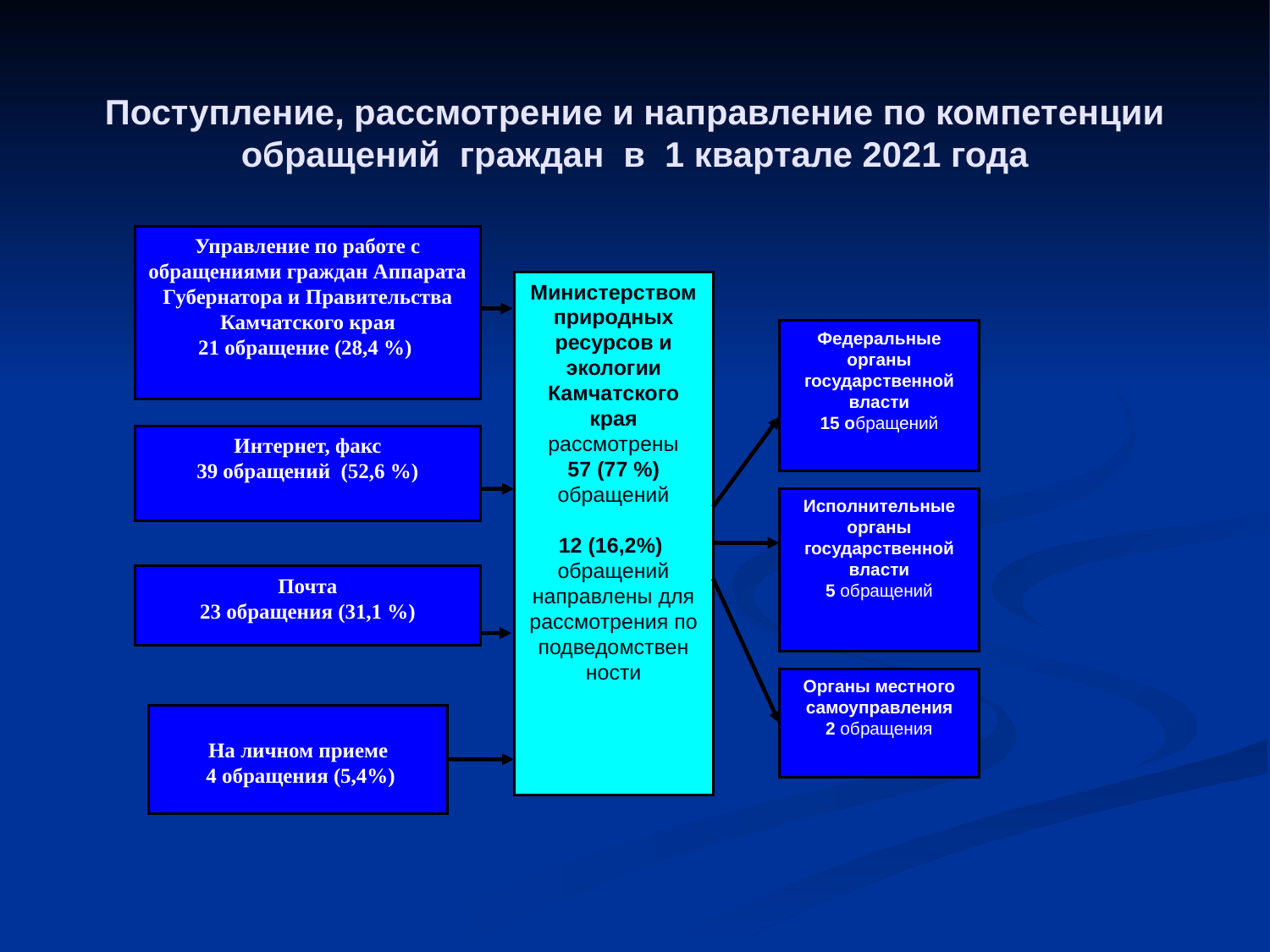

# Поступление, рассмотрение и направление по компетенции обращений  граждан  в  1 квартале 2021 года

Министерством природных ресурсов и экологии Камчатского края рассмотрены
57 (77 %) обращений

12 (16,2%)
обращений направлены для рассмотрения по подведомствен
ности

Федеральные органы государственной власти
15 обращений

Исполнительные органы государственной власти
5 обращений

Органы местного самоуправления
2 обращения

На личном приеме
 4 обращения (5,4%)

Управление по работе с обращениями граждан Аппарата Губернатора и Правительства Камчатского края
21 обращение (28,4 %)
Интернет, факс
39 обращений  (52,6 %)

Почта
23 обращения (31,1 %)